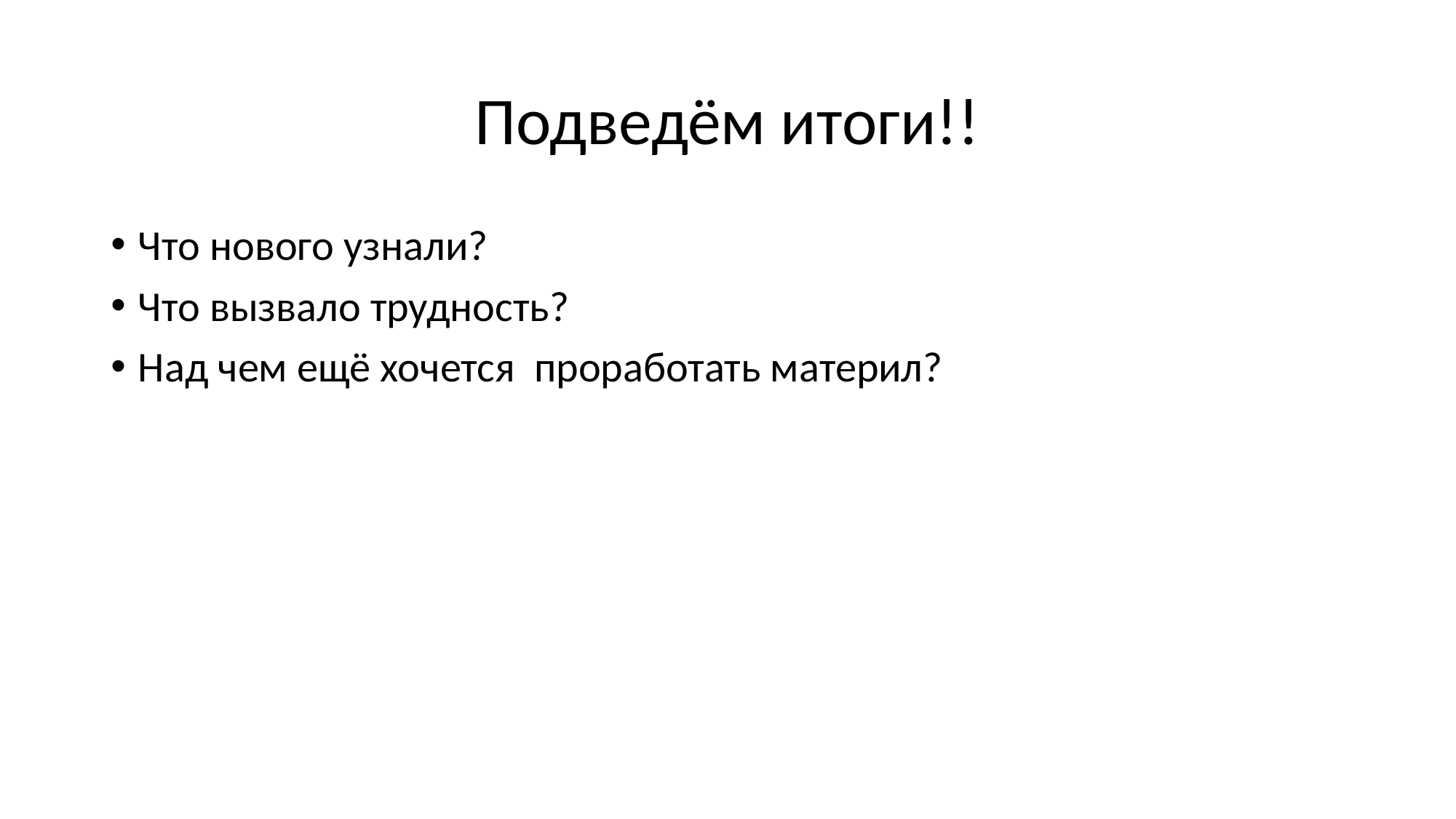

# Подведём итоги!!
Что нового узнали?
Что вызвало трудность?
Над чем ещё хочется  проработать материл?